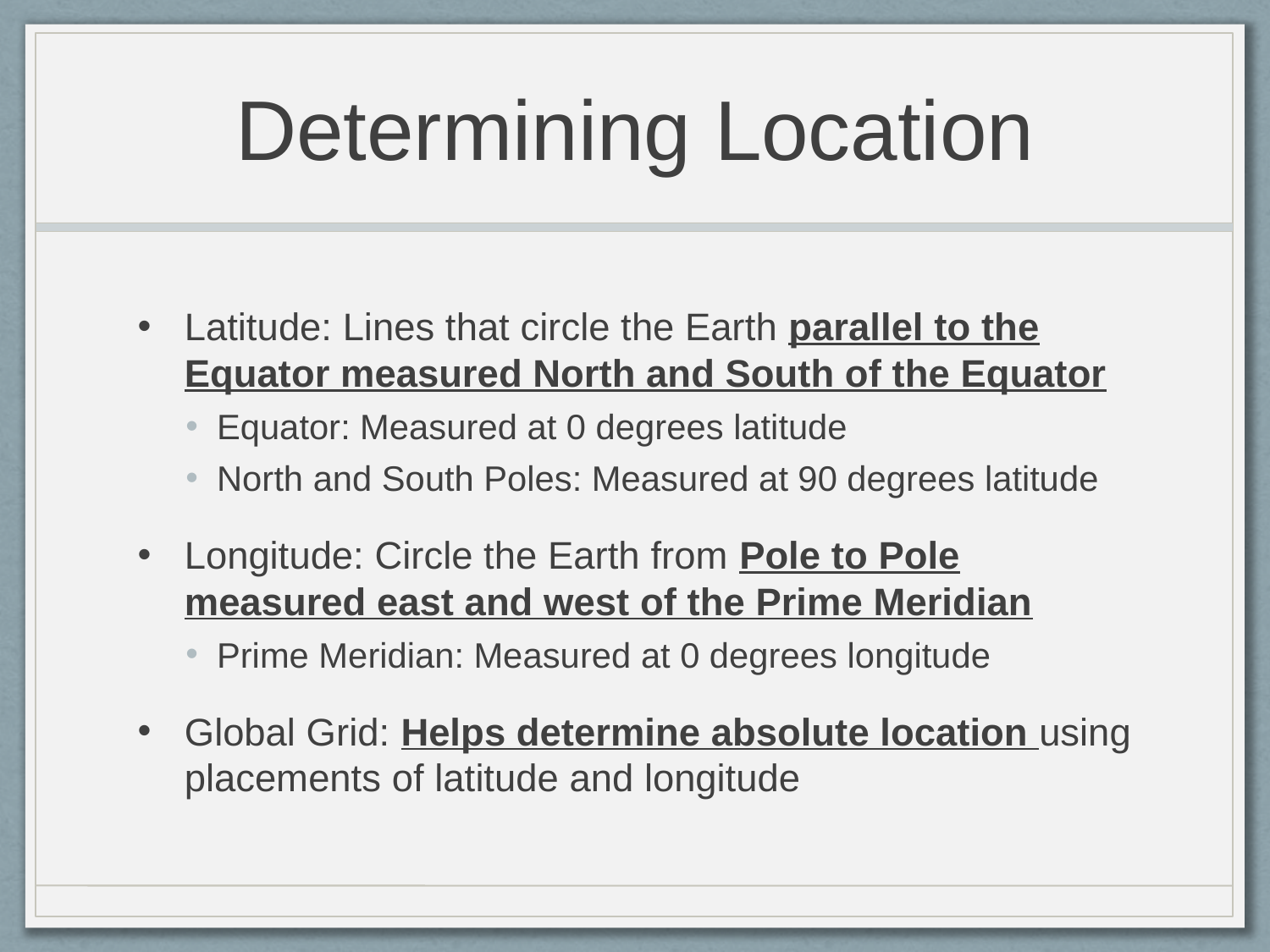

# Determining Location
Latitude: Lines that circle the Earth parallel to the Equator measured North and South of the Equator
Equator: Measured at 0 degrees latitude
North and South Poles: Measured at 90 degrees latitude
Longitude: Circle the Earth from Pole to Pole measured east and west of the Prime Meridian
Prime Meridian: Measured at 0 degrees longitude
Global Grid: Helps determine absolute location using placements of latitude and longitude